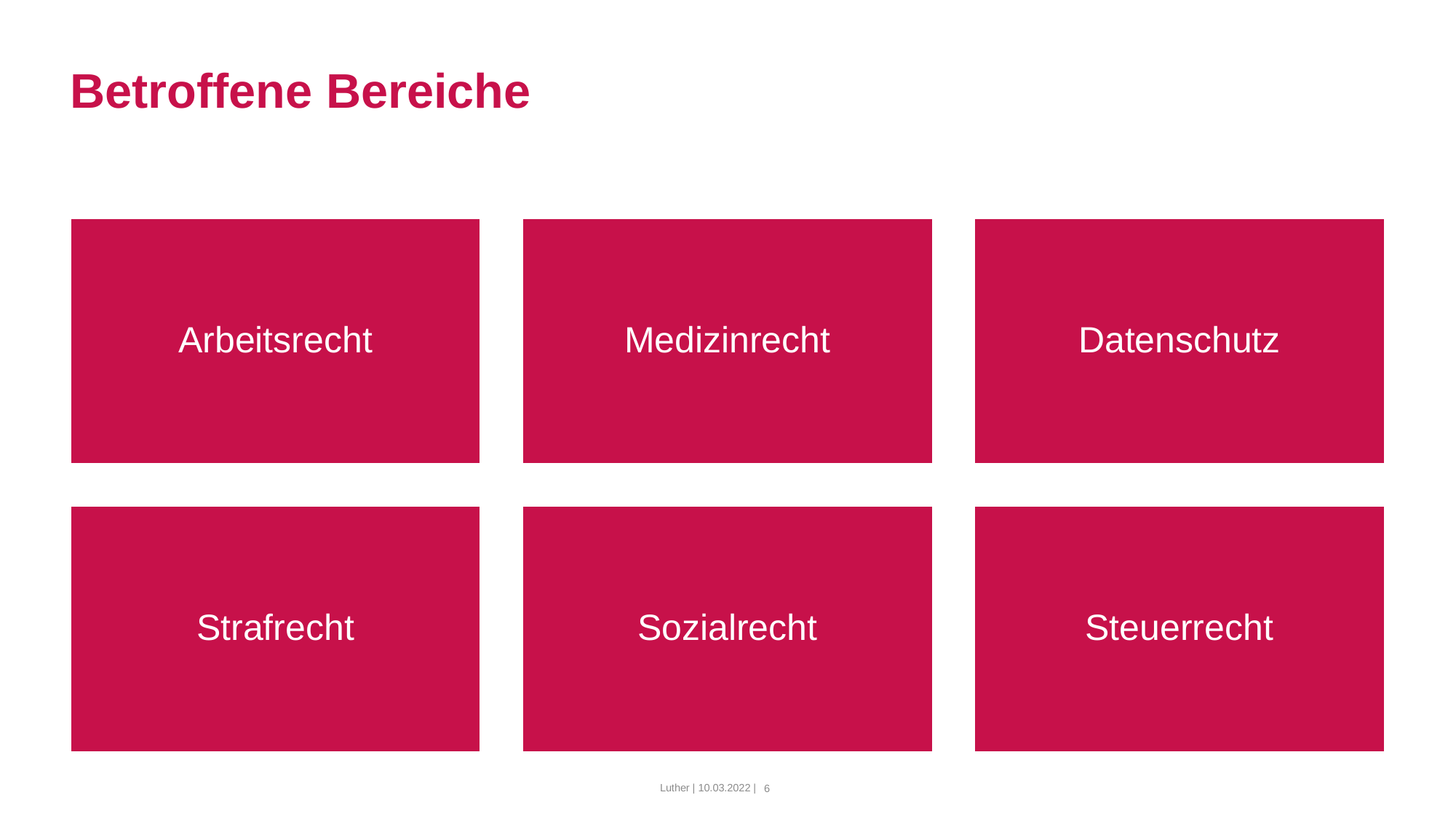

# Betroffene Bereiche
Arbeitsrecht
Medizinrecht
Datenschutz
Strafrecht
Sozialrecht
Steuerrecht
Luther | 10.03.2022 |
6